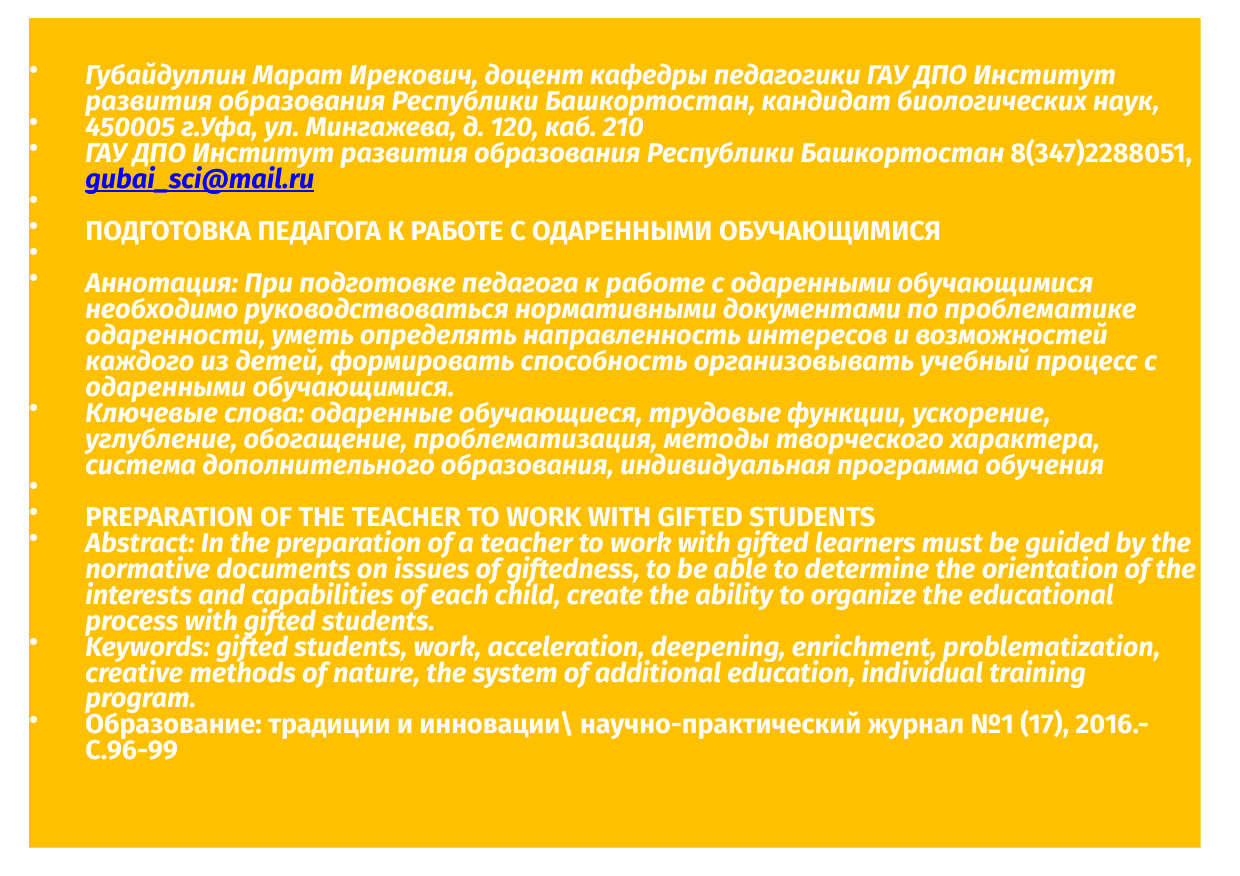

Губайдуллин Марат Ирекович, доцент кафедры педагогики ГАУ ДПО Институт развития образования Республики Башкортостан, кандидат биологических наук,
450005 г.Уфа, ул. Мингажева, д. 120, каб. 210
ГАУ ДПО Институт развития образования Республики Башкортостан 8(347)2288051, gubai_sci@mail.ru

ПОДГОТОВКА ПЕДАГОГА К РАБОТЕ С ОДАРЕННЫМИ ОБУЧАЮЩИМИСЯ

Аннотация: При подготовке педагога к работе с одаренными обучающимися необходимо руководствоваться нормативными документами по проблематике одаренности, уметь определять направленность интересов и возможностей каждого из детей, формировать способность организовывать учебный процесс с одаренными обучающимися.
Ключевые слова: одаренные обучающиеся, трудовые функции, ускорение, углубление, обогащение, проблематизация, методы творческого характера, система дополнительного образования, индивидуальная программа обучения

PREPARATION OF THE TEACHER TO WORK WITH GIFTED STUDENTS
Abstract: In the preparation of a teacher to work with gifted learners must be guided by the normative documents on issues of giftedness, to be able to determine the orientation of the interests and capabilities of each child, create the ability to organize the educational process with gifted students.
Keywords: gifted students, work, acceleration, deepening, enrichment, problematization, creative methods of nature, the system of additional education, individual training program.
Образование: традиции и инновации\ научно-практический журнал №1 (17), 2016.- С.96-99

#